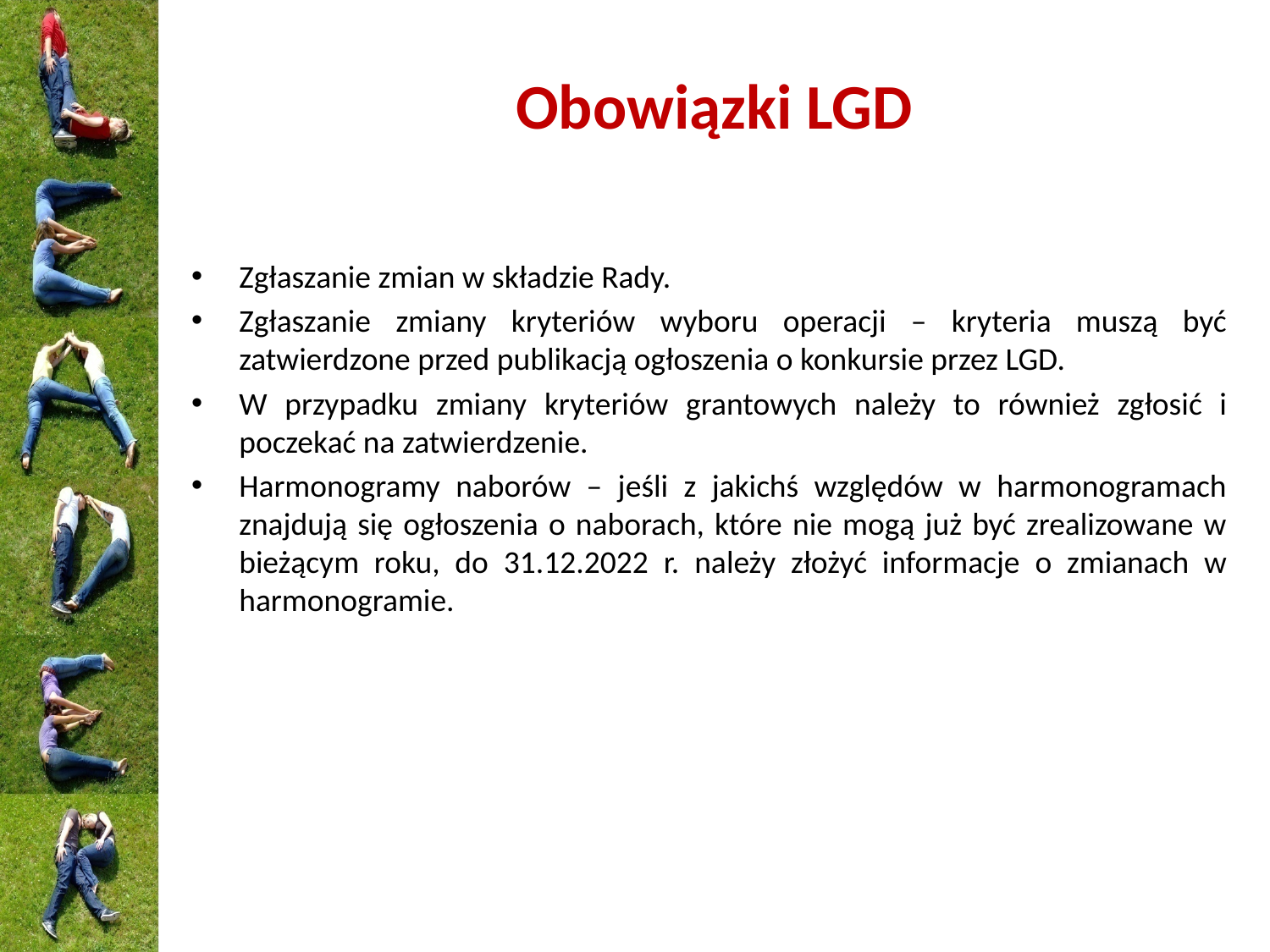

# Obowiązki LGD

Zgłaszanie zmian w składzie Rady.
Zgłaszanie zmiany kryteriów wyboru operacji – kryteria muszą być zatwierdzone przed publikacją ogłoszenia o konkursie przez LGD.
W przypadku zmiany kryteriów grantowych należy to również zgłosić i poczekać na zatwierdzenie.
Harmonogramy naborów – jeśli z jakichś względów w harmonogramach znajdują się ogłoszenia o naborach, które nie mogą już być zrealizowane w bieżącym roku, do 31.12.2022 r. należy złożyć informacje o zmianach w harmonogramie.